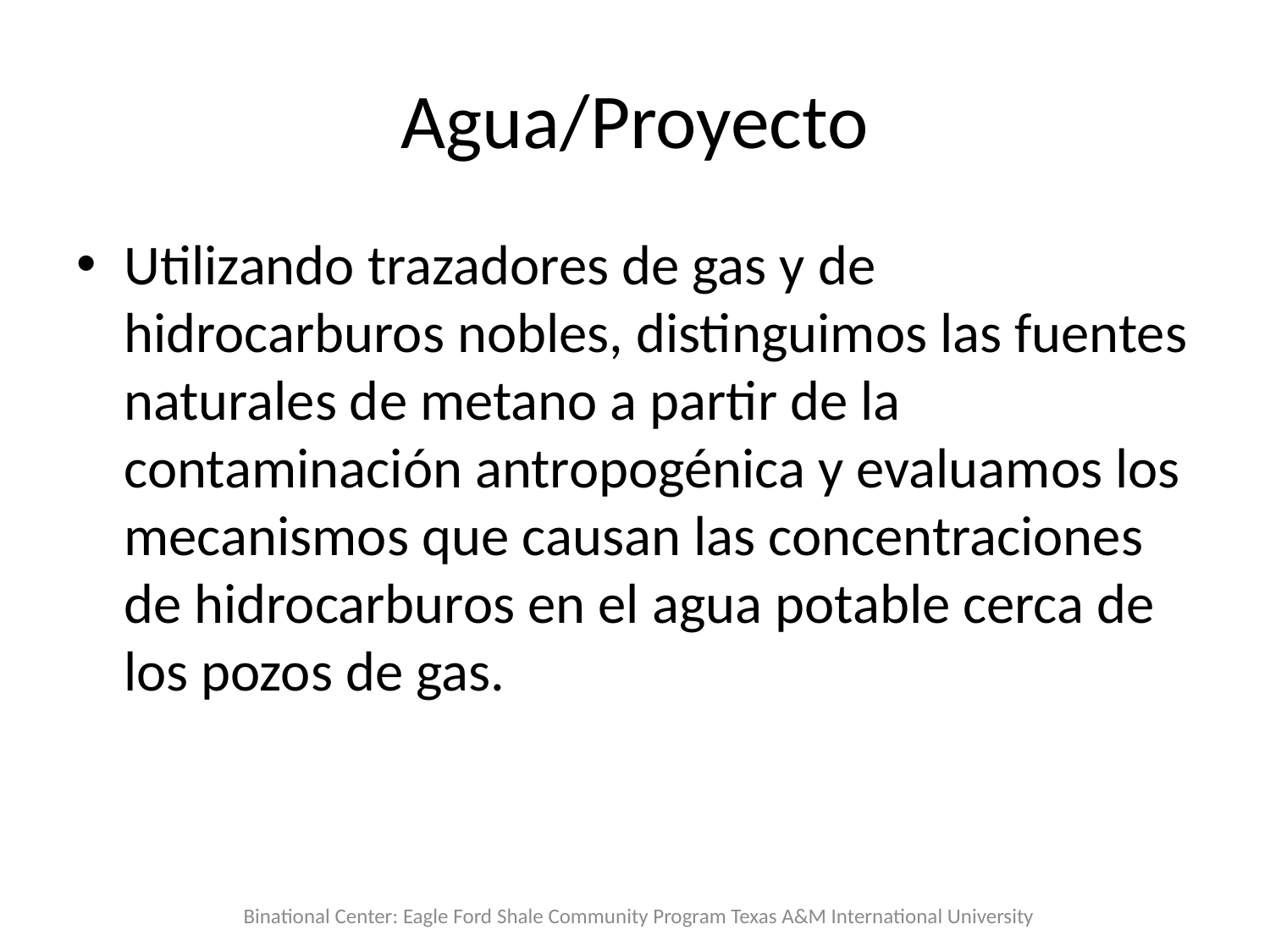

# Agua/Proyecto
Utilizando trazadores de gas y de hidrocarburos nobles, distinguimos las fuentes naturales de metano a partir de la contaminación antropogénica y evaluamos los mecanismos que causan las concentraciones de hidrocarburos en el agua potable cerca de los pozos de gas.

Binational Center: Eagle Ford Shale Community Program Texas A&M International University